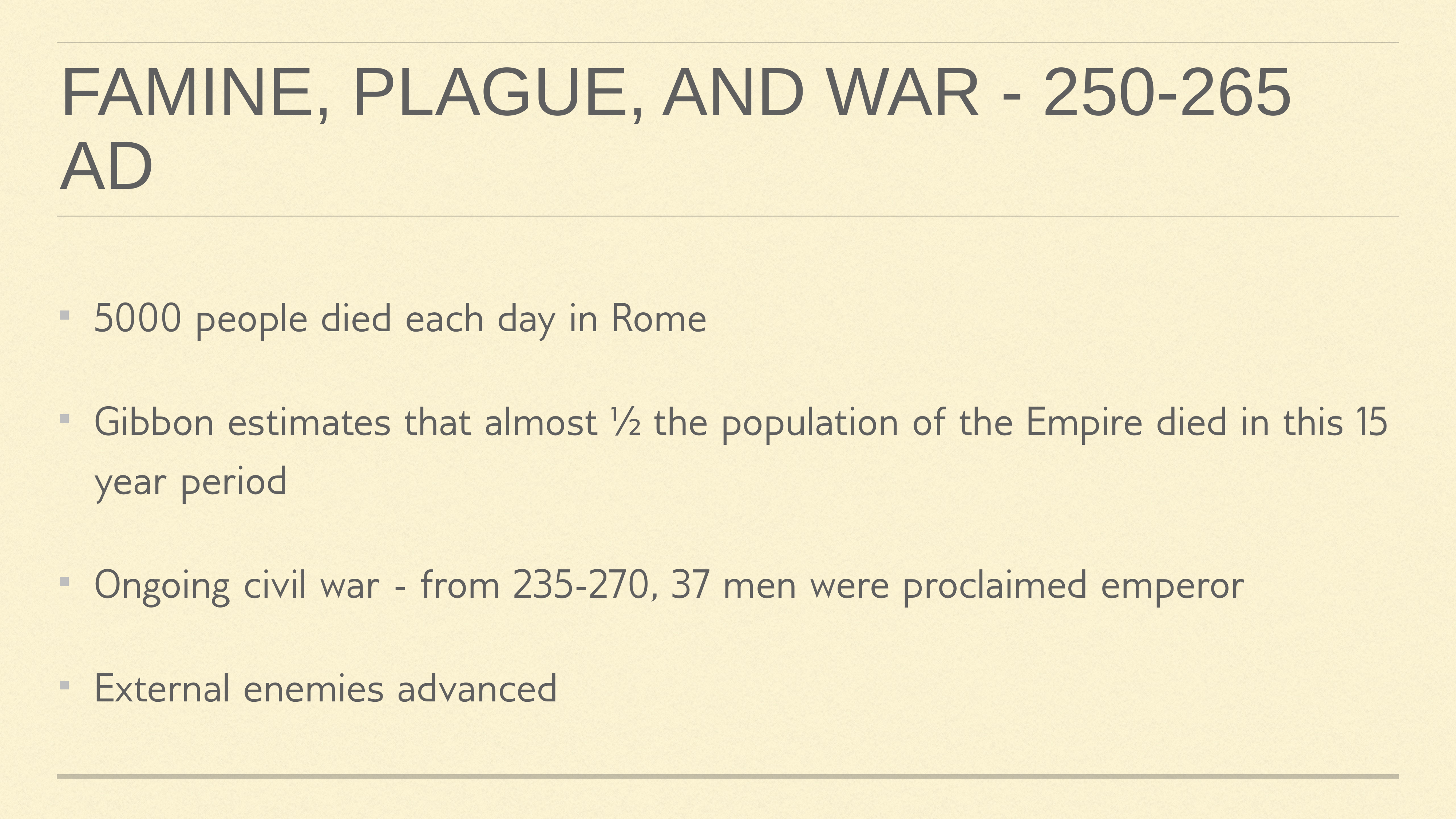

# Famine, plague, and war - 250-265 AD
5000 people died each day in Rome
Gibbon estimates that almost ½ the population of the Empire died in this 15 year period
Ongoing civil war - from 235-270, 37 men were proclaimed emperor
External enemies advanced